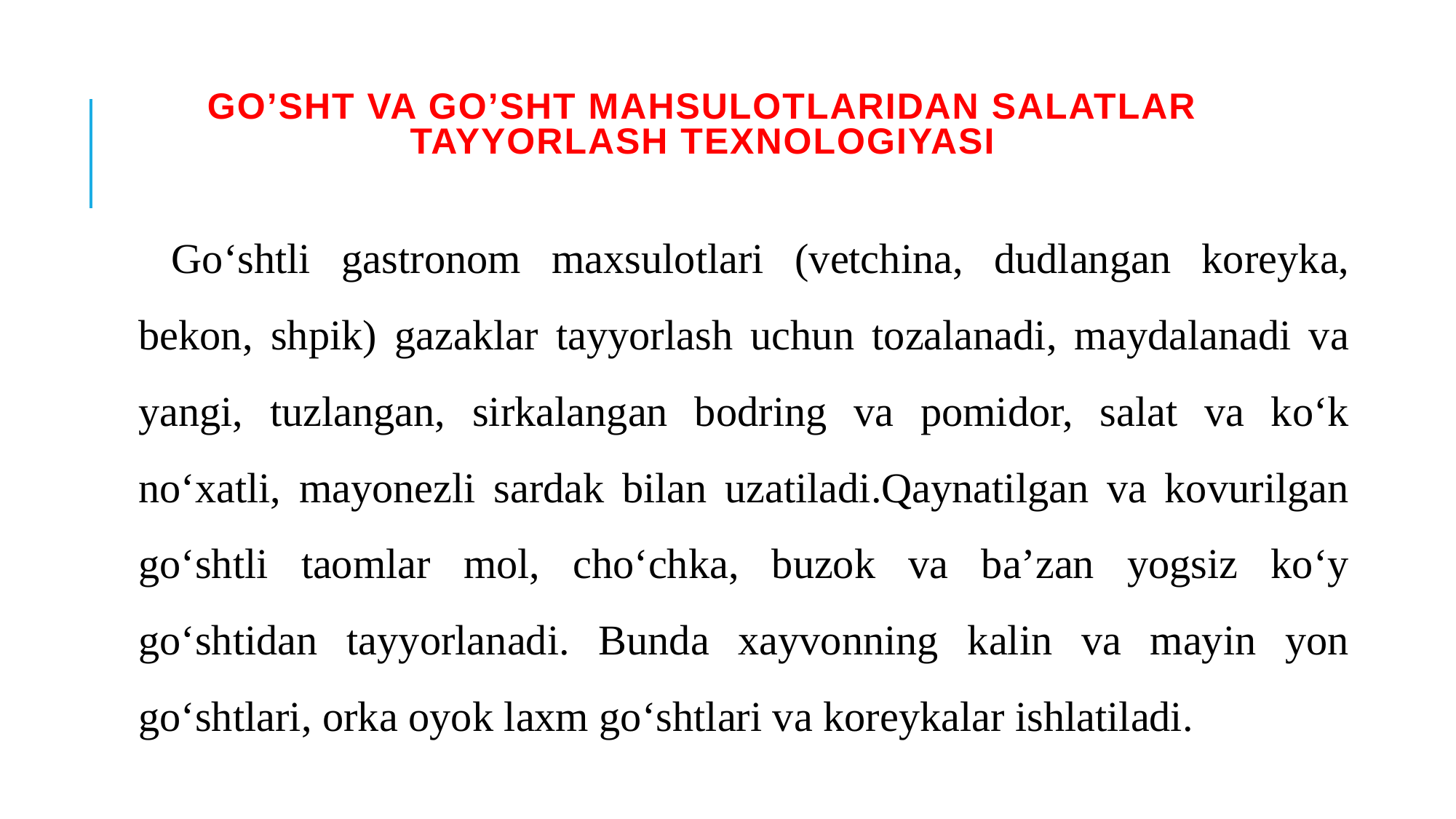

# Go’sht va go’sht mahsulotlaridan salatlar tayyorlash texnologiyasi
 Go‘shtli gastronom maxsulotlari (vetchina, dudlangan koreyka, bekon, shpik) gazaklar tayyorlash uchun tozalanadi, maydalanadi va yangi, tuzlangan, sirkalangan bodring va pomidor, salat va ko‘k no‘xatli, mayonezli sardak bilan uzatiladi.Qaynatilgan va kovurilgan go‘shtli taomlar mol, cho‘chka, buzok va ba’zan yogsiz ko‘y go‘shtidan tayyorlanadi. Bunda xayvonning kalin va mayin yon go‘shtlari, orka oyok laxm go‘shtlari va koreykalar ishlatiladi.